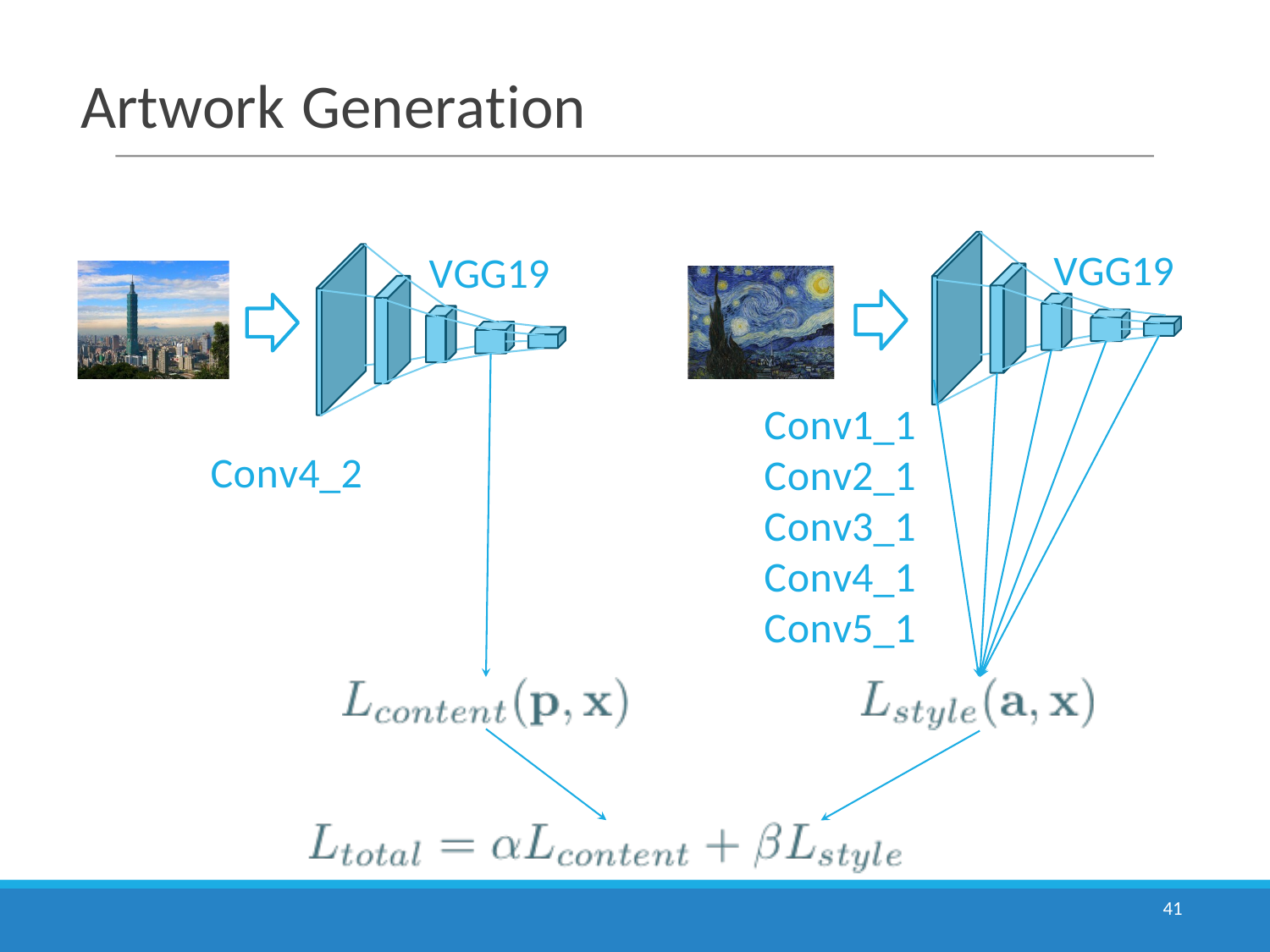

# Artwork Generation

VGG19

VGG19

Conv1_1 Conv2_1 Conv3_1 Conv4_1 Conv5_1
Conv4_2

41